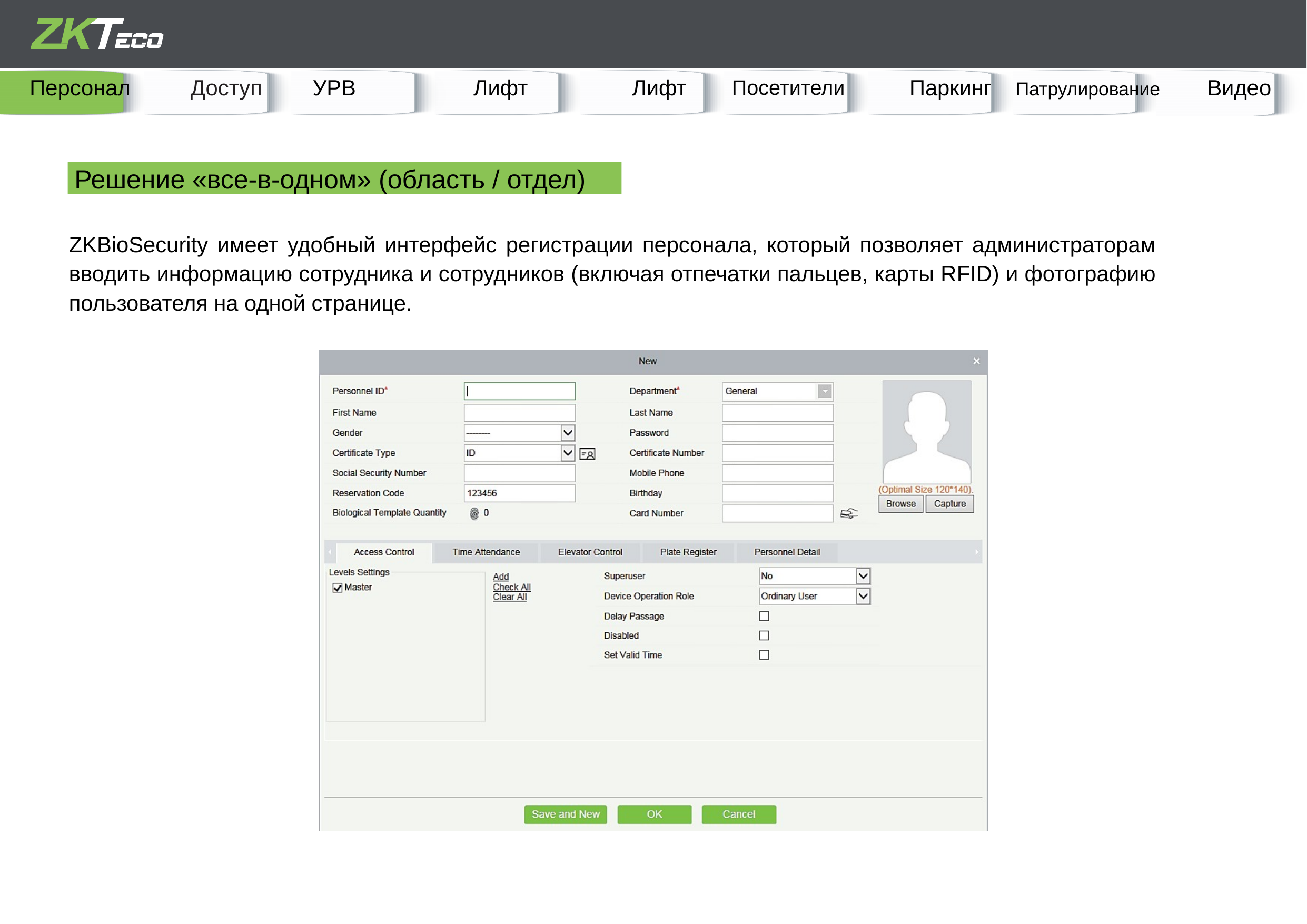

Патрулирование
Посетители

Доступ
Паркинг
Персонал
УРВ

Лифт
Видео
Лифт

Personnel
Решение «все-в-одном» (область / отдел)
ZKBioSecurity имеет удобный интерфейс регистрации персонала, который позволяет администраторам вводить информацию сотрудника и сотрудников (включая отпечатки пальцев, карты RFID) и фотографию пользователя на одной странице.